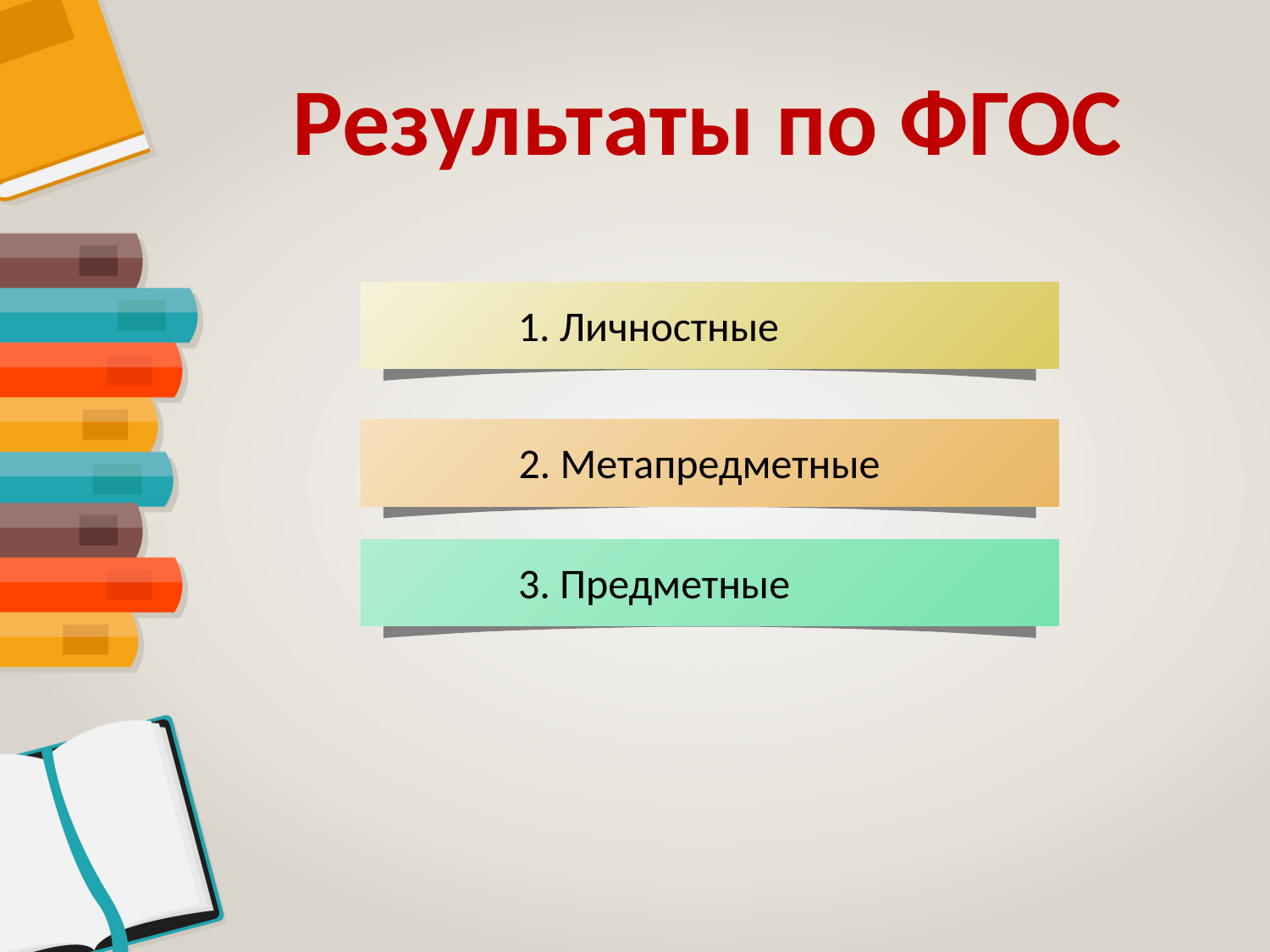

#
Результаты по ФГОС

1. Личностные

2. Метапредметные

3. Предметные